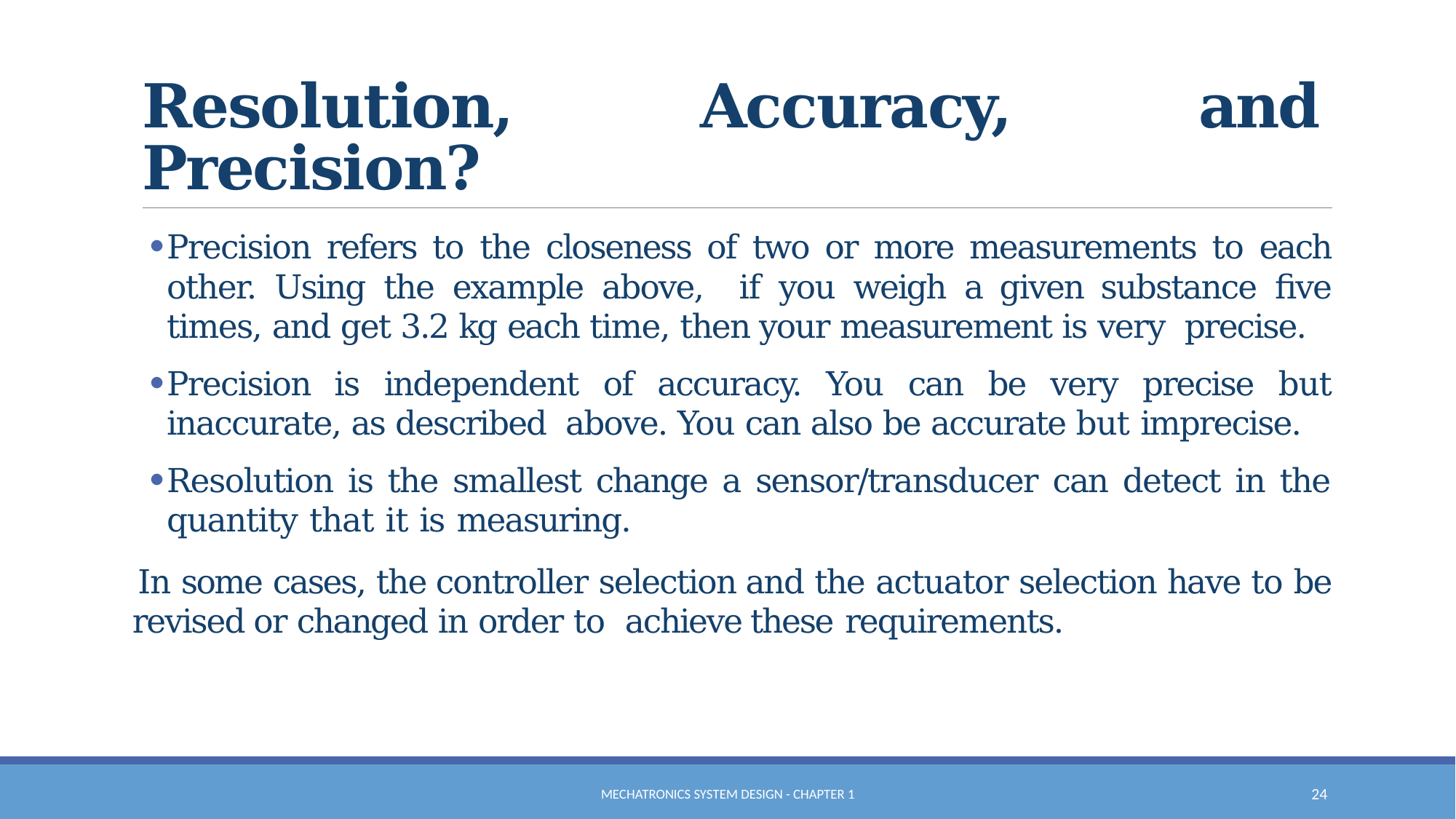

# Resolution, Accuracy, and Precision?
Precision refers to the closeness of two or more measurements to each other. Using the example above,  if you weigh a given substance five times, and get 3.2 kg each time, then your measurement is very  precise.
Precision is independent of accuracy. You can be very precise but inaccurate, as described  above. You can also be accurate but imprecise.
Resolution is the smallest change a sensor/transducer can detect in the quantity that it is measuring.
In some cases, the controller selection and the actuator selection have to be revised or changed in order to  achieve these requirements.
Mechatronics System Design - Chapter 1
24